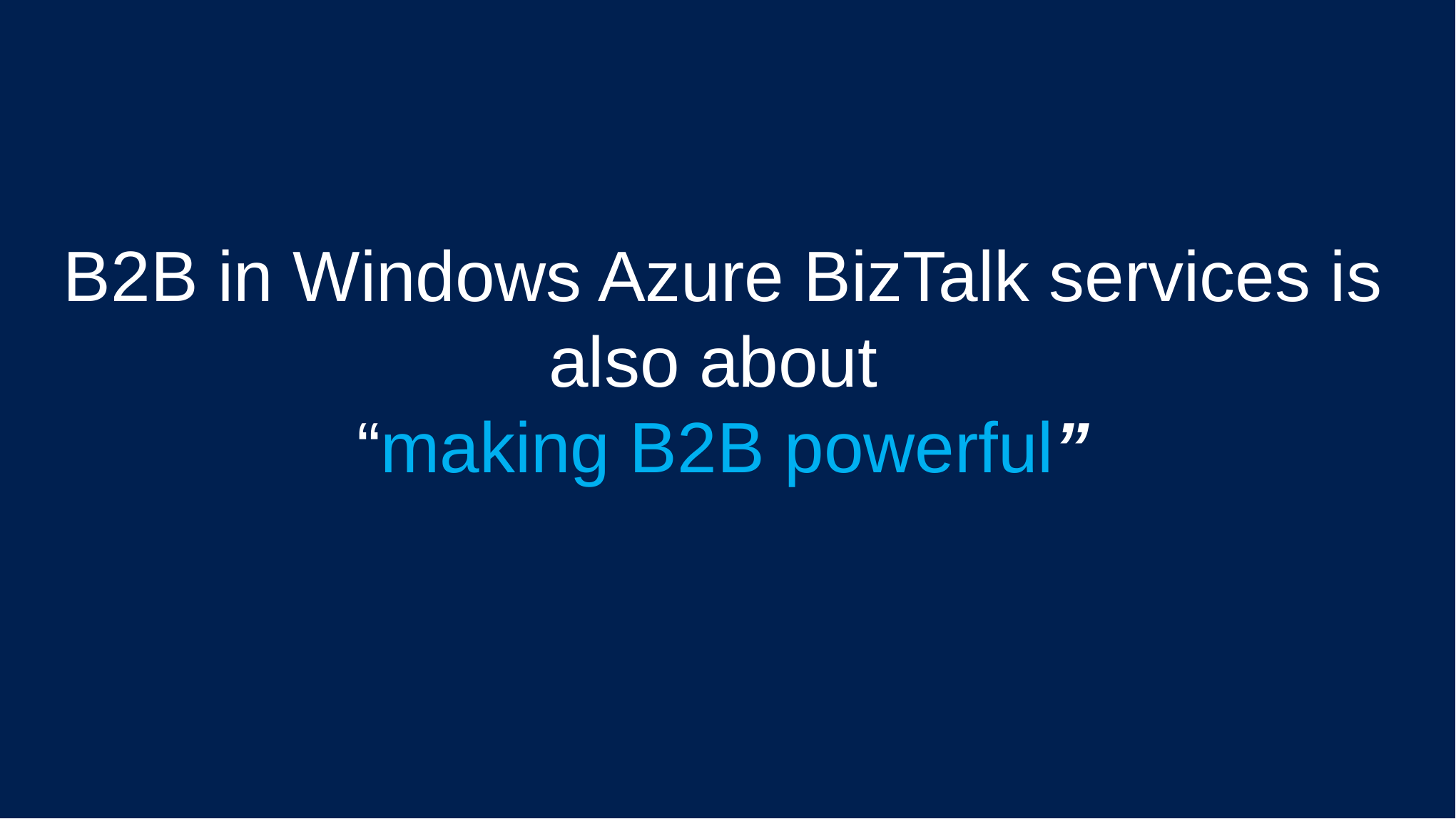

B2B in Windows Azure BizTalk services is also about
“making B2B powerful”